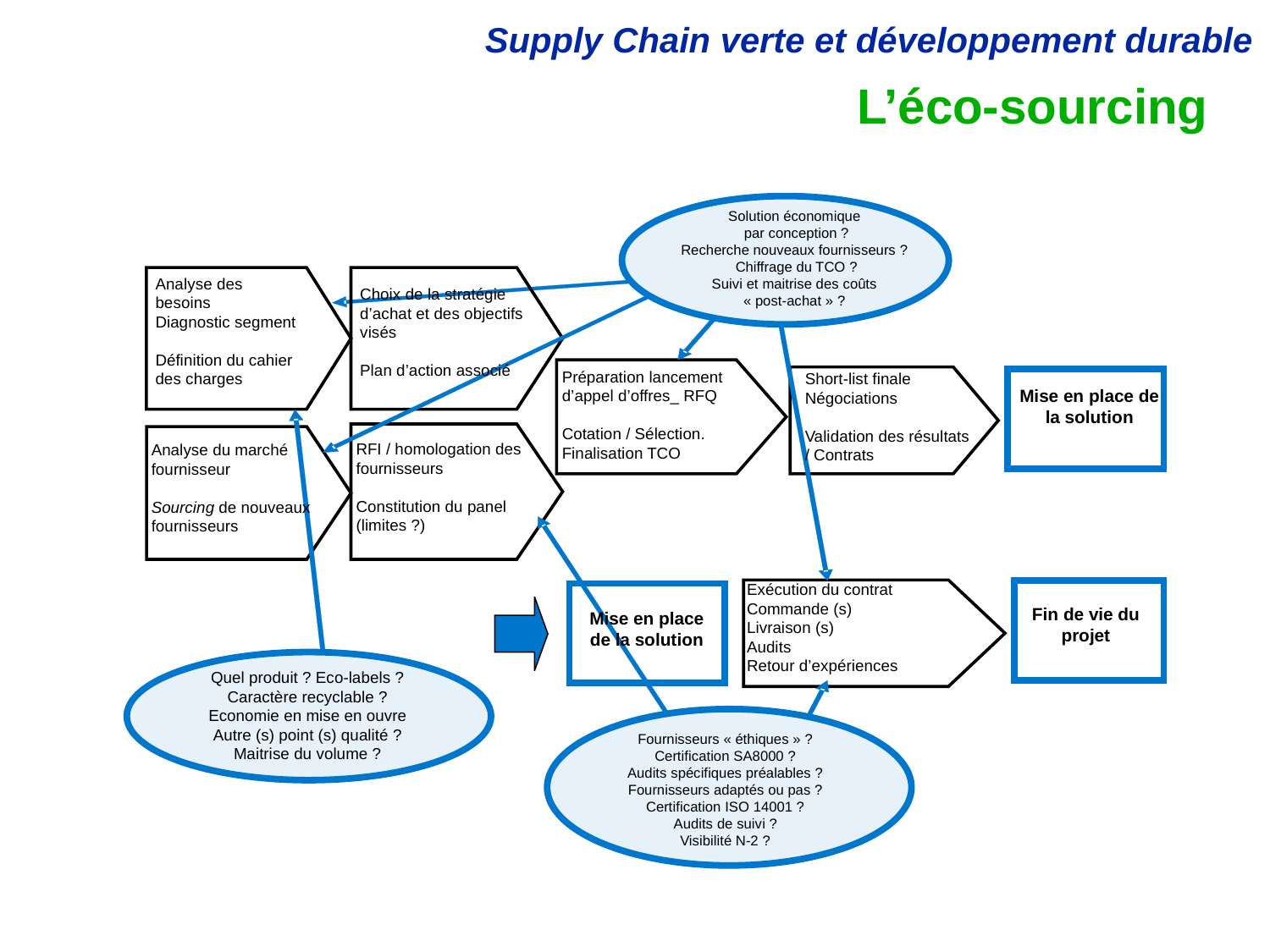

# L’éco-sourcing

Analyse des
besoins
Diagnostic segment

Définition du cahier
des charges

Quel produit ? Eco-labels ?
Caractère recyclable ?
Economie en mise en ouvre
Autre (s) point (s) qualité ?
Maitrise du volume ?

Solution économique
par conception ?
Recherche nouveaux fournisseurs ?
Chiffrage du TCO ?
Suivi et maitrise des coûts
« post-achat » ?

Choix de la stratégie d’achat et des objectifs visés

Plan d’action associé
Préparation lancement d’appel d’offres_ RFQ

Cotation / Sélection. Finalisation TCO
Short-list finale  Négociations

Validation des résultats / Contrats
Mise en place de la solution

RFI / homologation des fournisseurs

Constitution du panel (limites ?)
Analyse du marché fournisseur

Sourcing de nouveaux fournisseurs
Exécution du contrat Commande (s)
Livraison (s)
Audits
Retour d’expériences
Fin de vie du projet

Mise en place de la solution

Fournisseurs « éthiques » ?
Certification SA8000 ?
Audits spécifiques préalables ?
Fournisseurs adaptés ou pas ?
Certification ISO 14001 ?
Audits de suivi ?
Visibilité N-2 ?